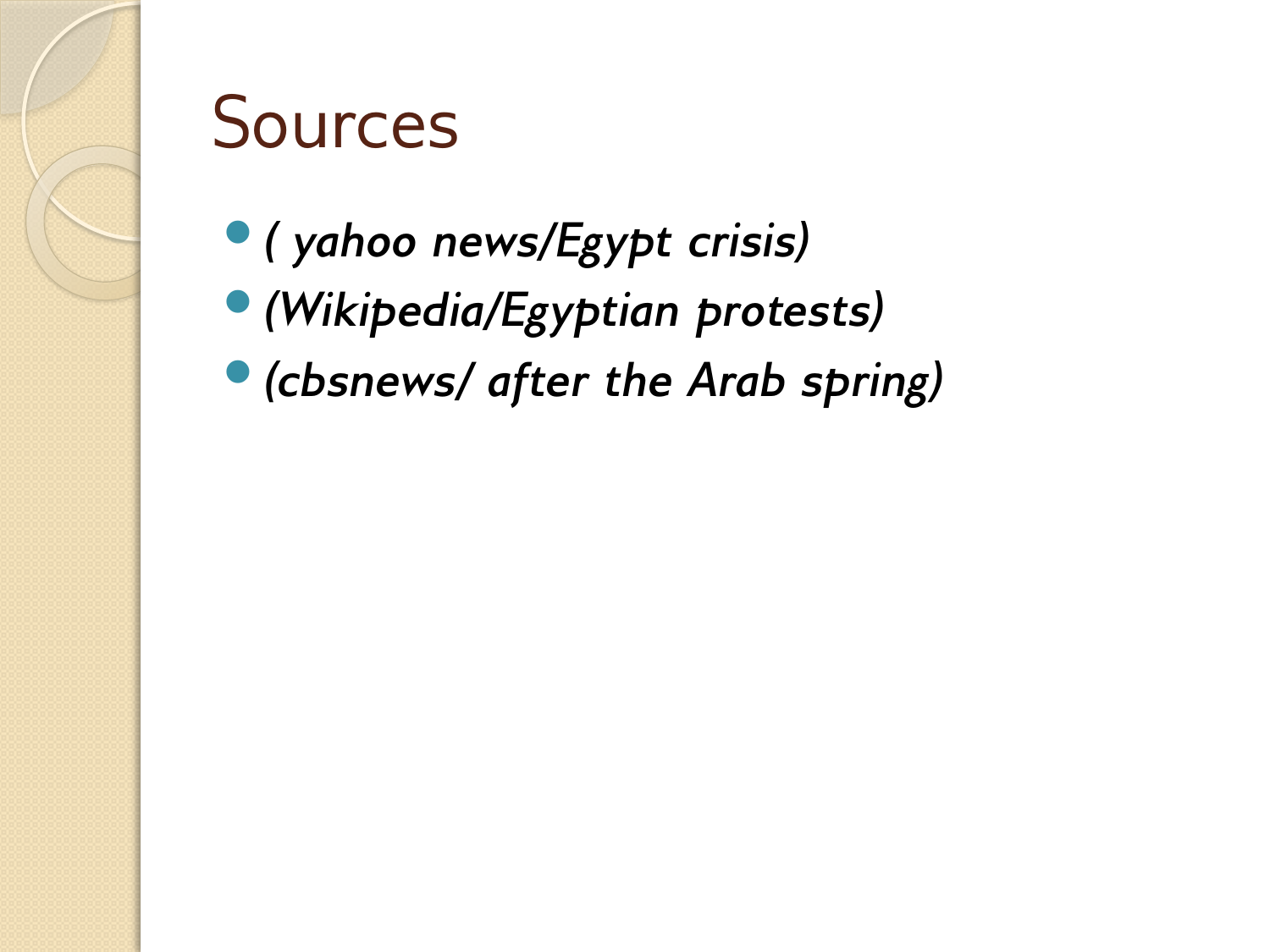

# Sources
( yahoo news/Egypt crisis)
(Wikipedia/Egyptian protests)
(cbsnews/ after the Arab spring)